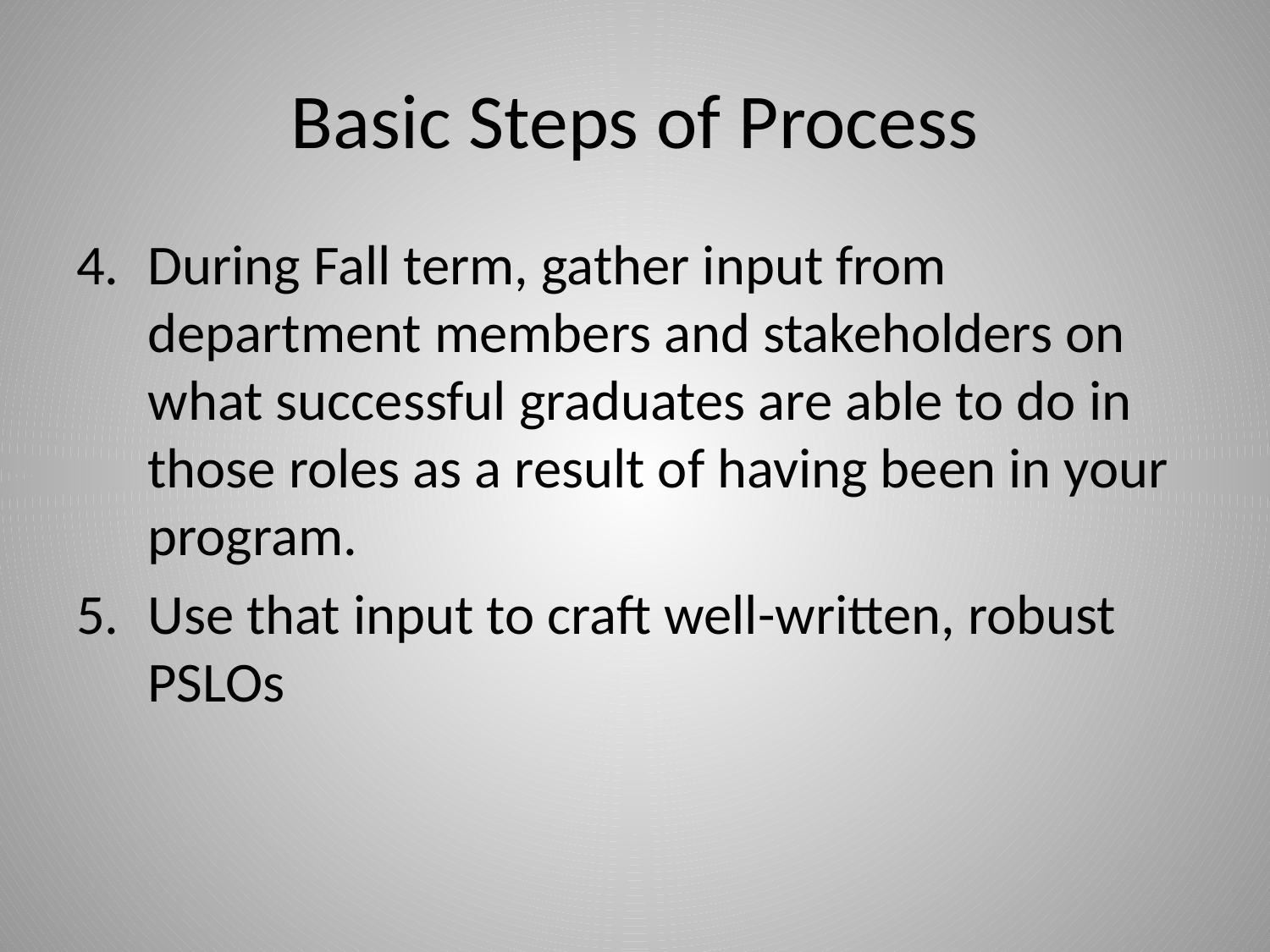

# Basic Steps of Process
During Fall term, gather input from department members and stakeholders on what successful graduates are able to do in those roles as a result of having been in your program.
Use that input to craft well-written, robust PSLOs